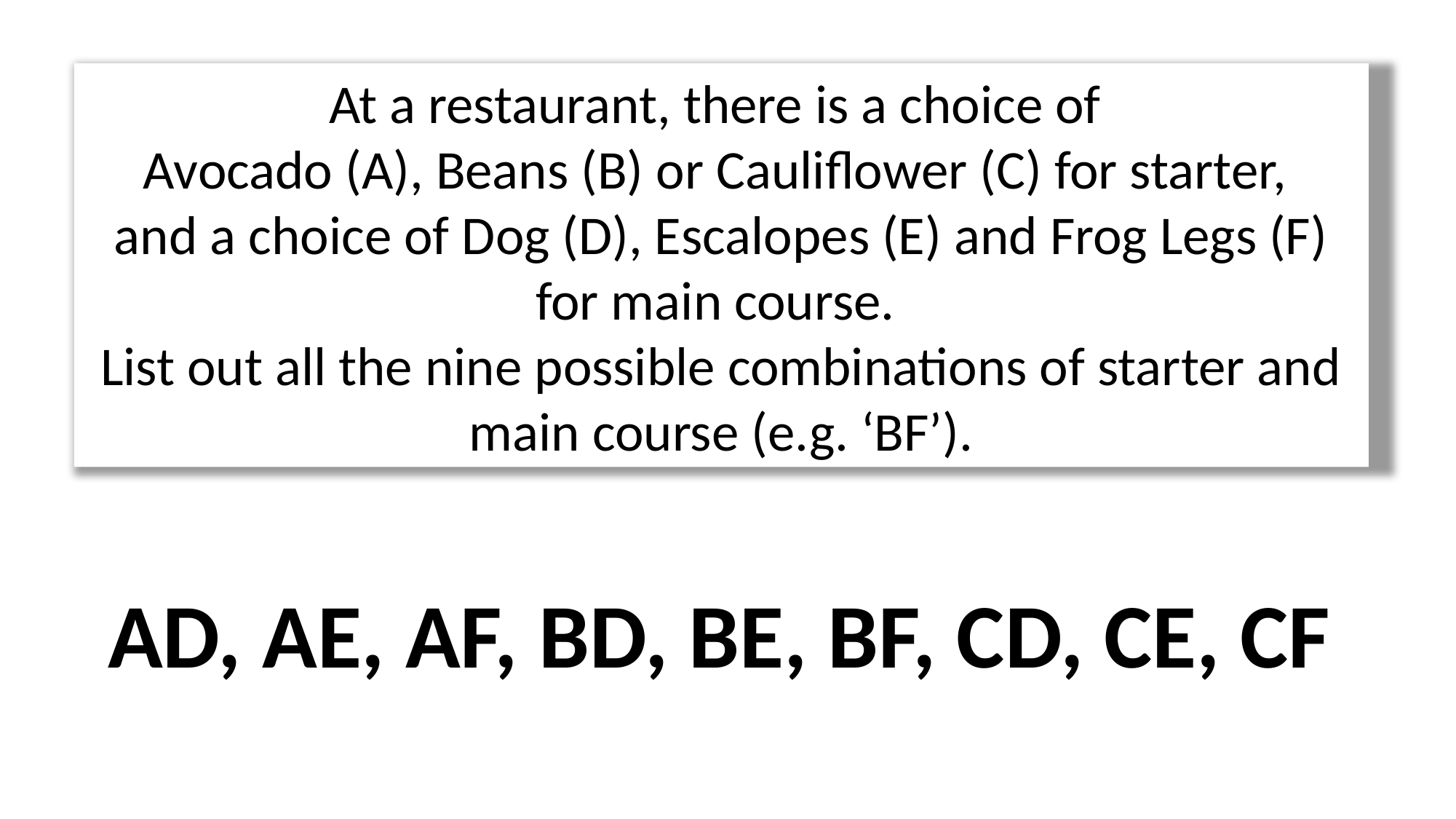

At a restaurant, there is a choice of
Avocado (A), Beans (B) or Cauliflower (C) for starter,
and a choice of Dog (D), Escalopes (E) and Frog Legs (F) for main course.
List out all the nine possible combinations of starter and main course (e.g. ‘BF’).
AD, AE, AF, BD, BE, BF, CD, CE, CF